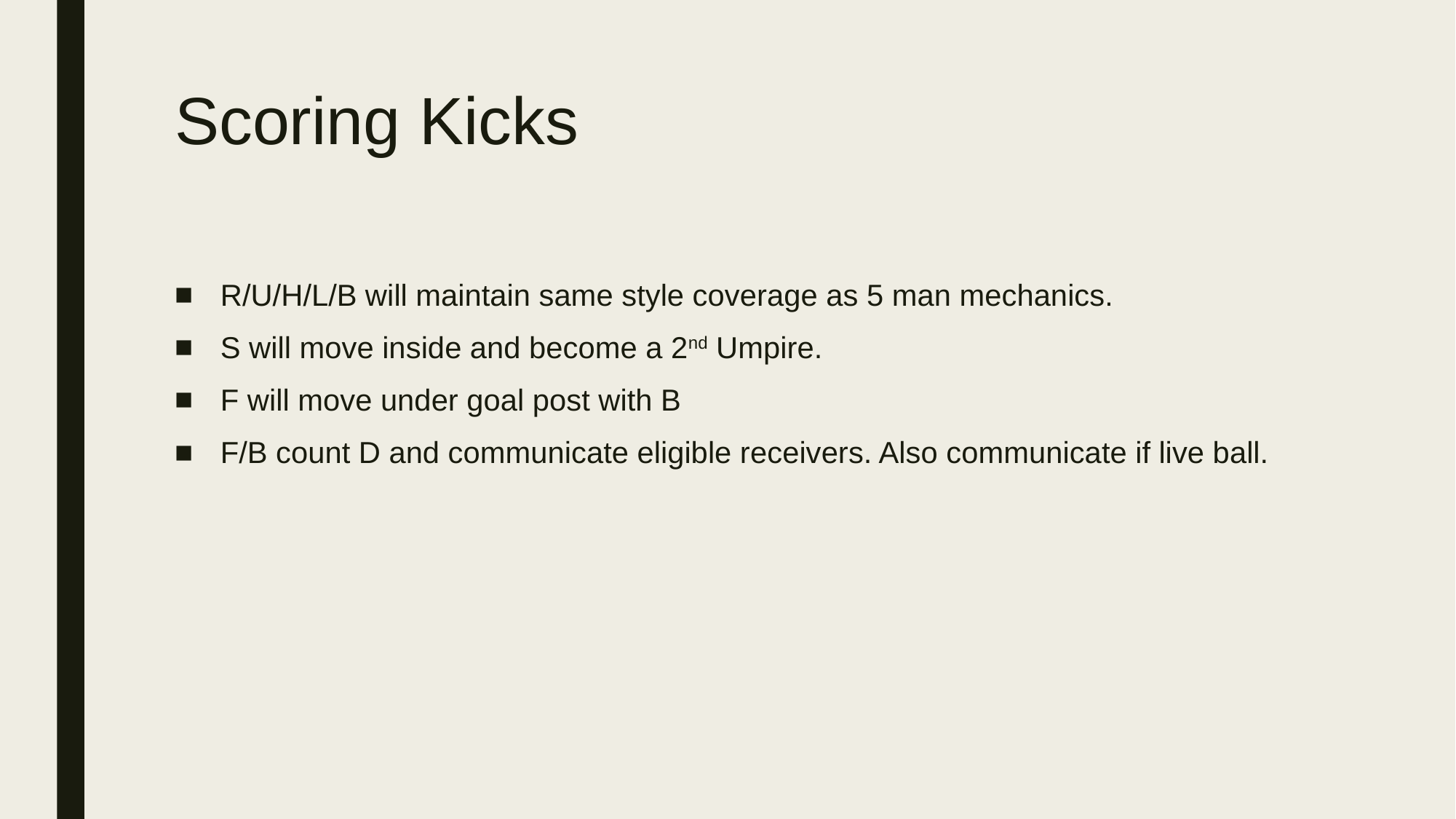

# Scoring Kicks
R/U/H/L/B will maintain same style coverage as 5 man mechanics.
S will move inside and become a 2nd Umpire.
F will move under goal post with B
F/B count D and communicate eligible receivers. Also communicate if live ball.